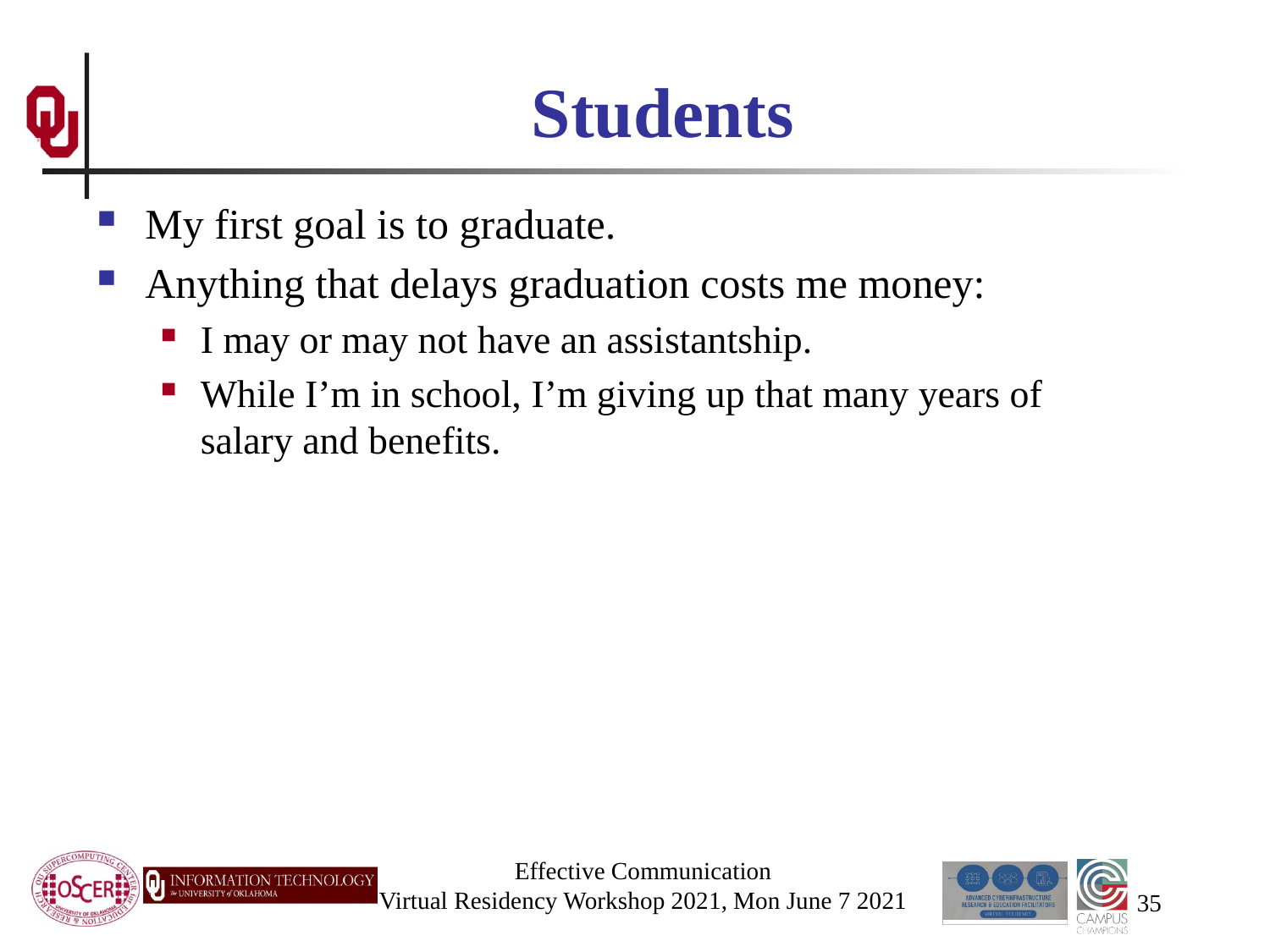

# Students
My first goal is to graduate.
Anything that delays graduation costs me money:
I may or may not have an assistantship.
While I’m in school, I’m giving up that many years of    salary and benefits.
Effective Communication
Virtual Residency Workshop 2021, Mon June 7 2021
35